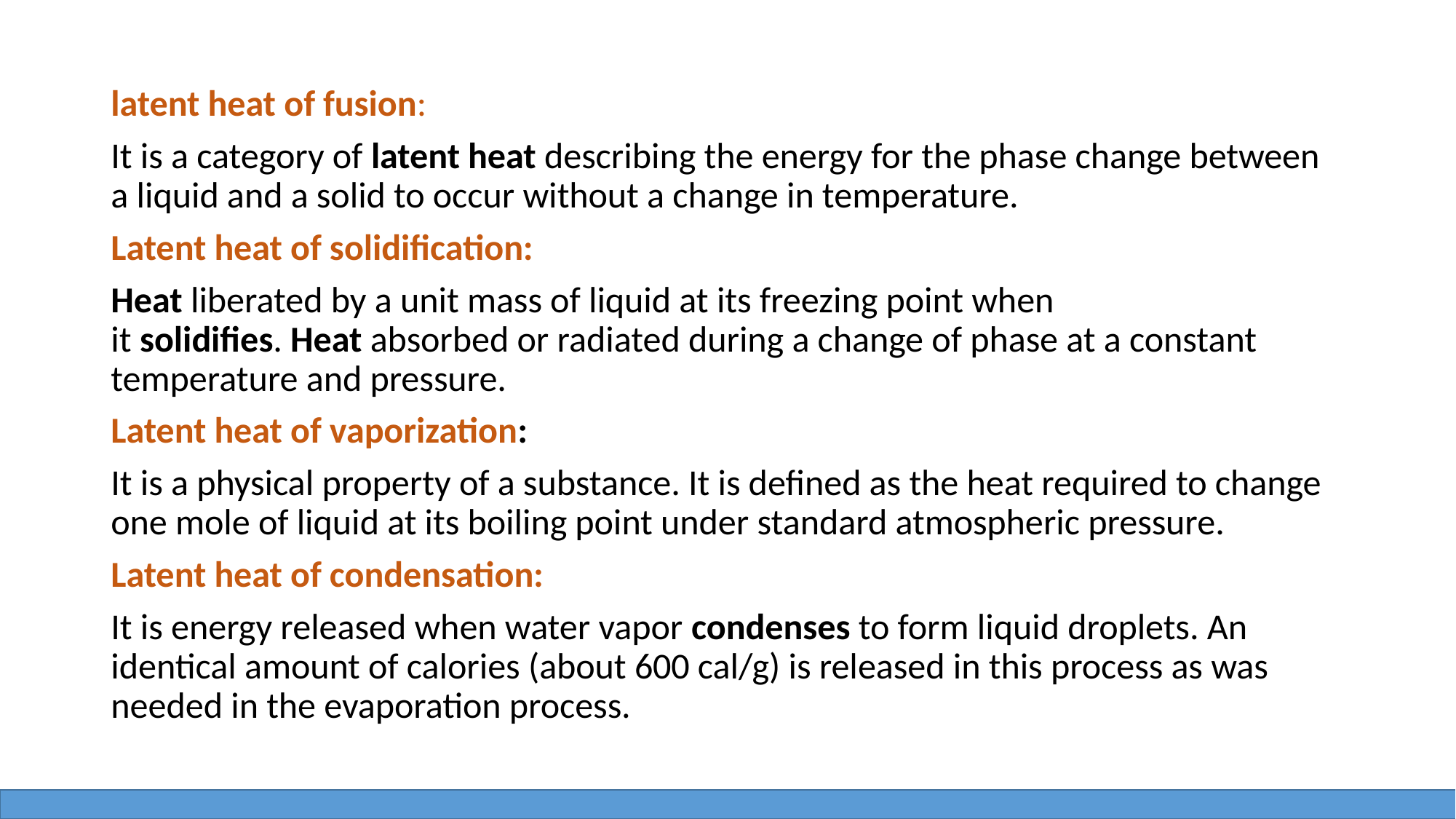

#
latent heat of fusion:
It is a category of latent heat describing the energy for the phase change between a liquid and a solid to occur without a change in temperature.
Latent heat of solidification:
Heat liberated by a unit mass of liquid at its freezing point when it solidifies. Heat absorbed or radiated during a change of phase at a constant temperature and pressure.
Latent heat of vaporization:
It is a physical property of a substance. It is defined as the heat required to change one mole of liquid at its boiling point under standard atmospheric pressure.
Latent heat of condensation:
It is energy released when water vapor condenses to form liquid droplets. An identical amount of calories (about 600 cal/g) is released in this process as was needed in the evaporation process.